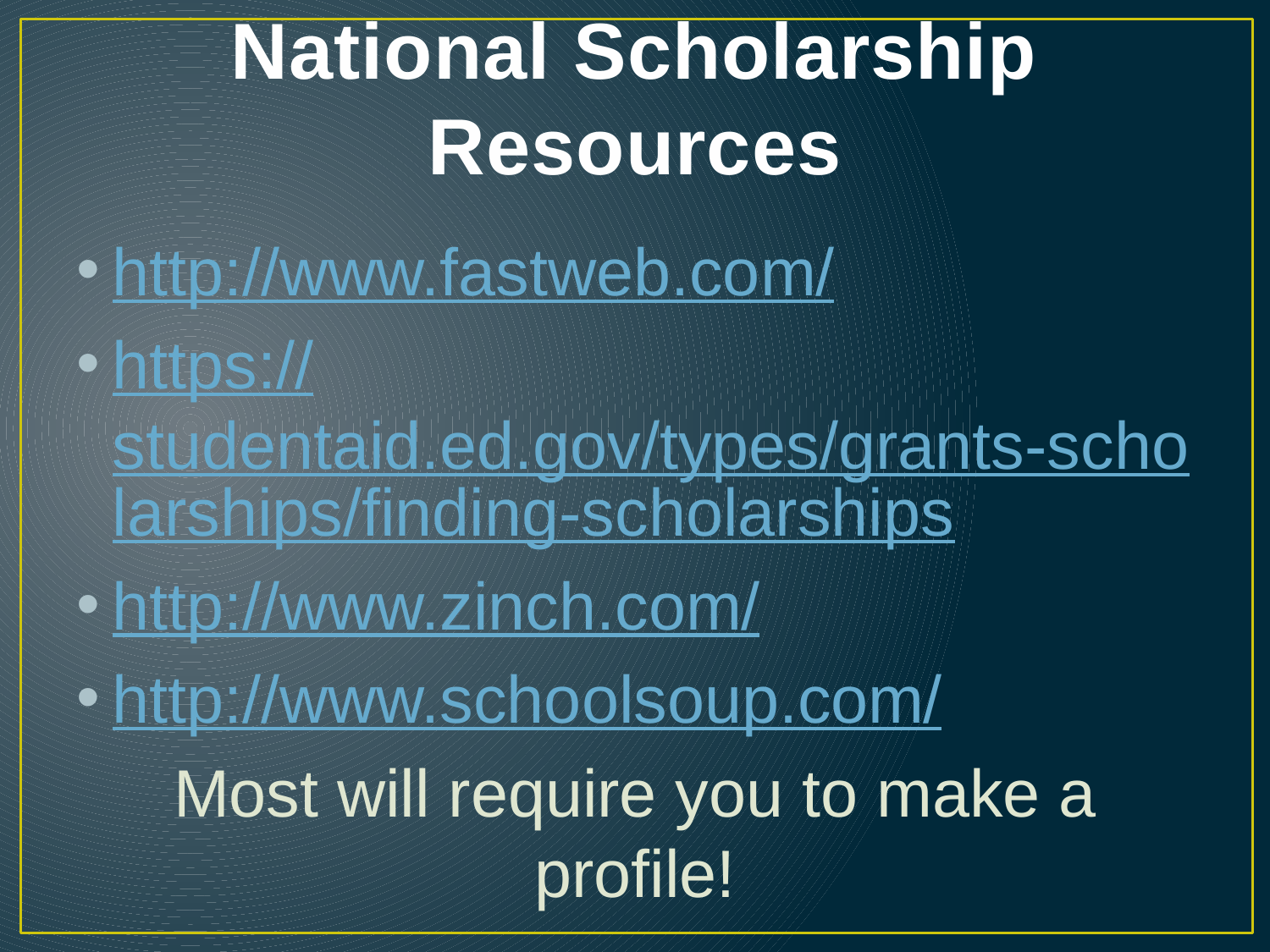

# National Scholarship Resources
http://www.fastweb.com/
https://studentaid.ed.gov/types/grants-scholarships/finding-scholarships
http://www.zinch.com/
http://www.schoolsoup.com/
Most will require you to make a profile!